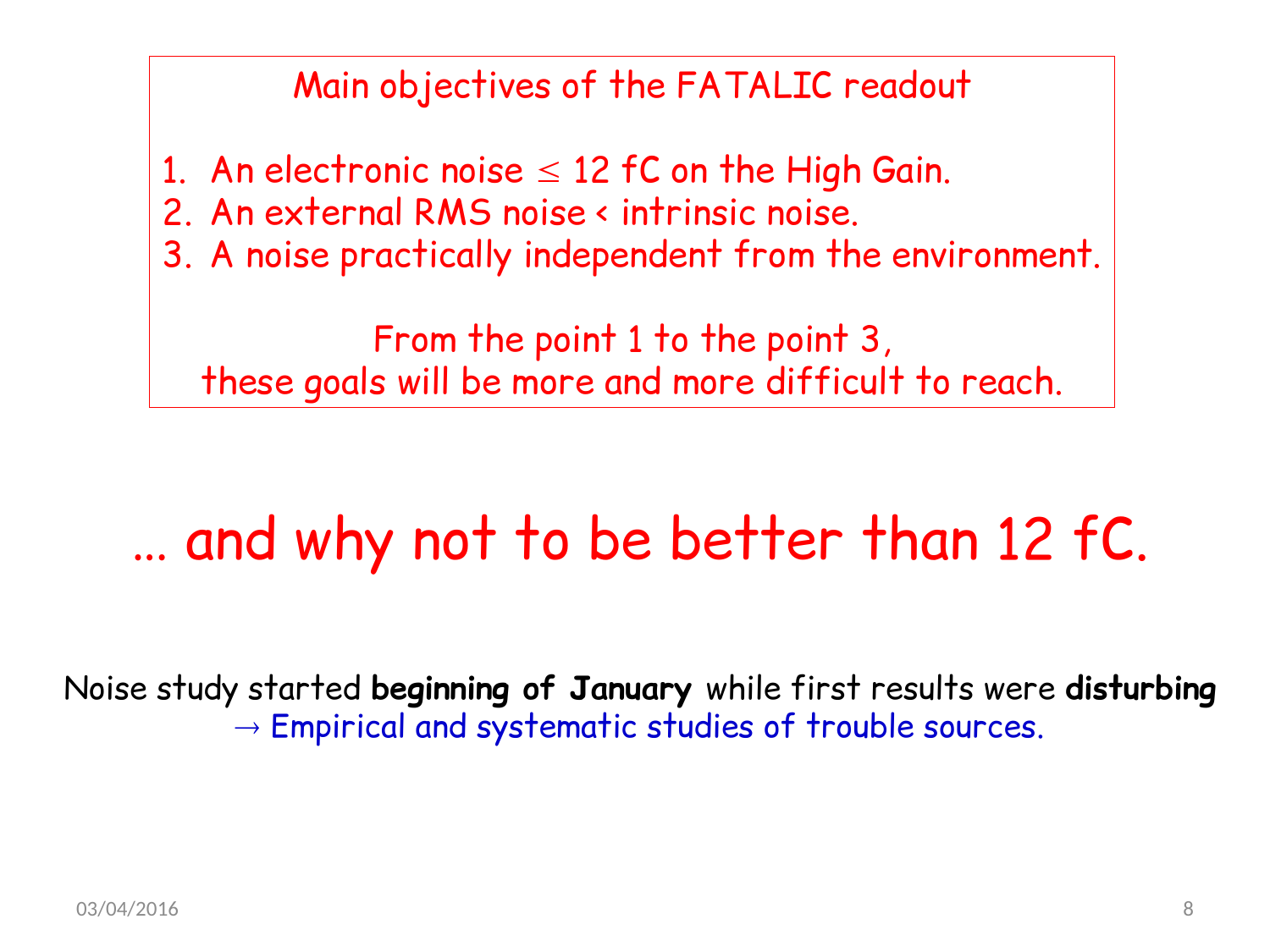

Main objectives of the FATALIC readout

An electronic noise ≤ 12 fC on the High Gain.
An external RMS noise < intrinsic noise.
A noise practically independent from the environment.

From the point 1 to the point 3,
these goals will be more and more difficult to reach.
… and why not to be better than 12 fC.
Noise study started beginning of January while first results were disturbing
→ Empirical and systematic studies of trouble sources.
03/04/2016
8